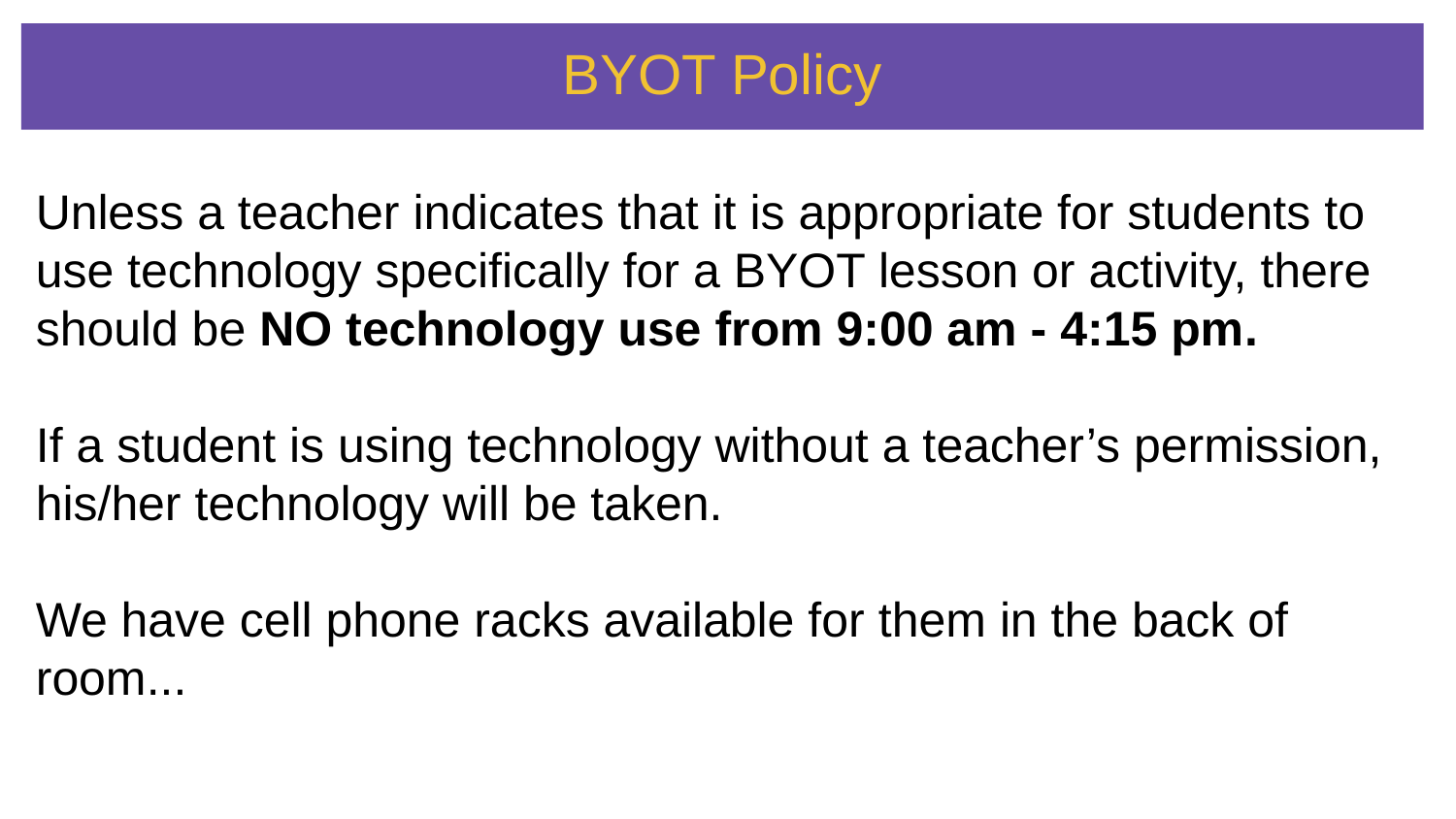

# BYOT Policy
Unless a teacher indicates that it is appropriate for students to use technology specifically for a BYOT lesson or activity, there should be ​NO technology use from 9:00 am - 4:15 pm​.

If a student is using technology without a teacher’s permission, his/her technology will be taken.

We have cell phone racks available for them in the back of room...